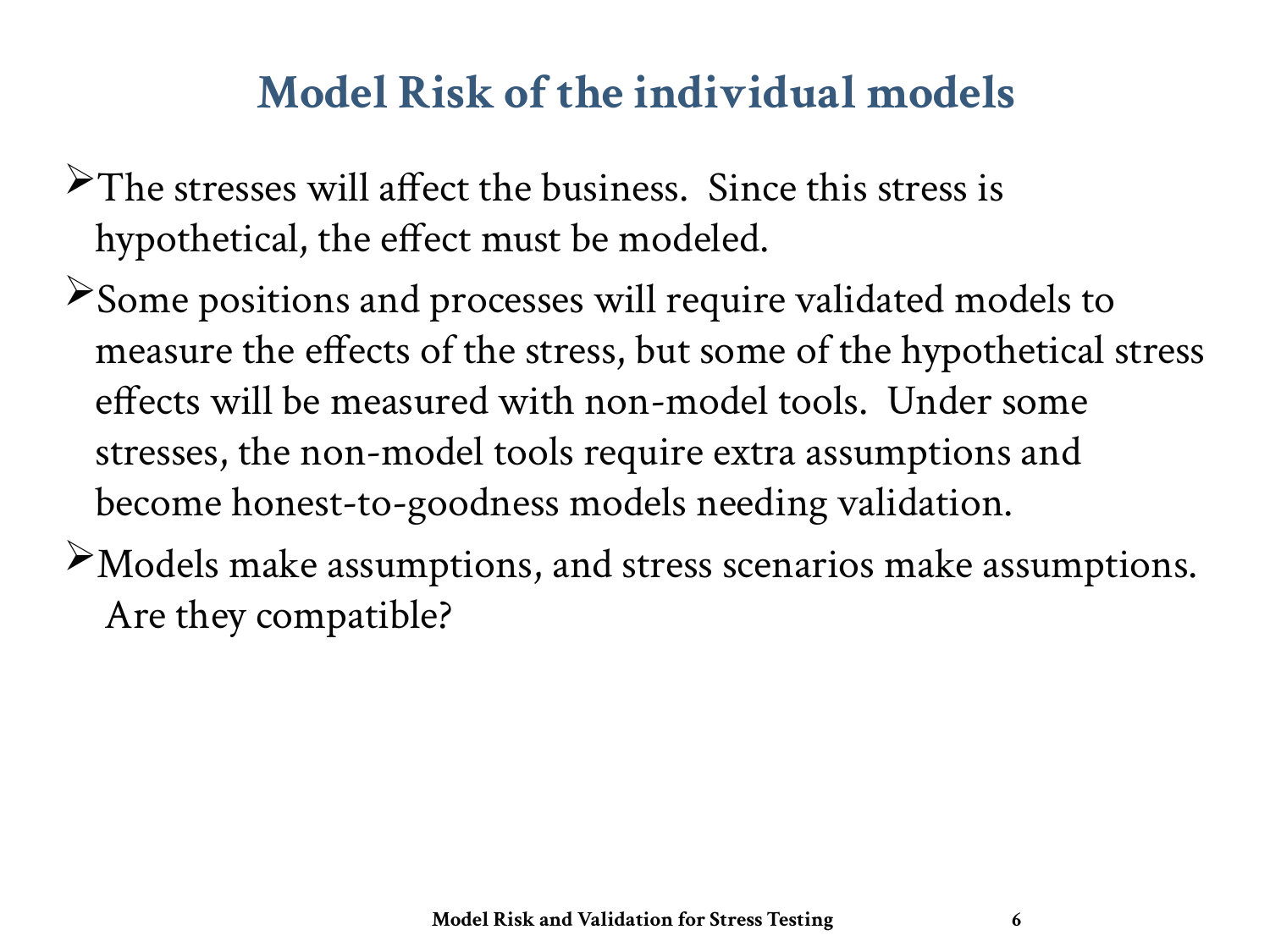

# Model Risk of the individual models
The stresses will affect the business.  Since this stress is hypothetical, the effect must be modeled.
Some positions and processes will require validated models to measure the effects of the stress, but some of the hypothetical stress effects will be measured with non-model tools.  Under some stresses, the non-model tools require extra assumptions and become honest-to-goodness models needing validation.
Models make assumptions, and stress scenarios make assumptions.  Are they compatible?